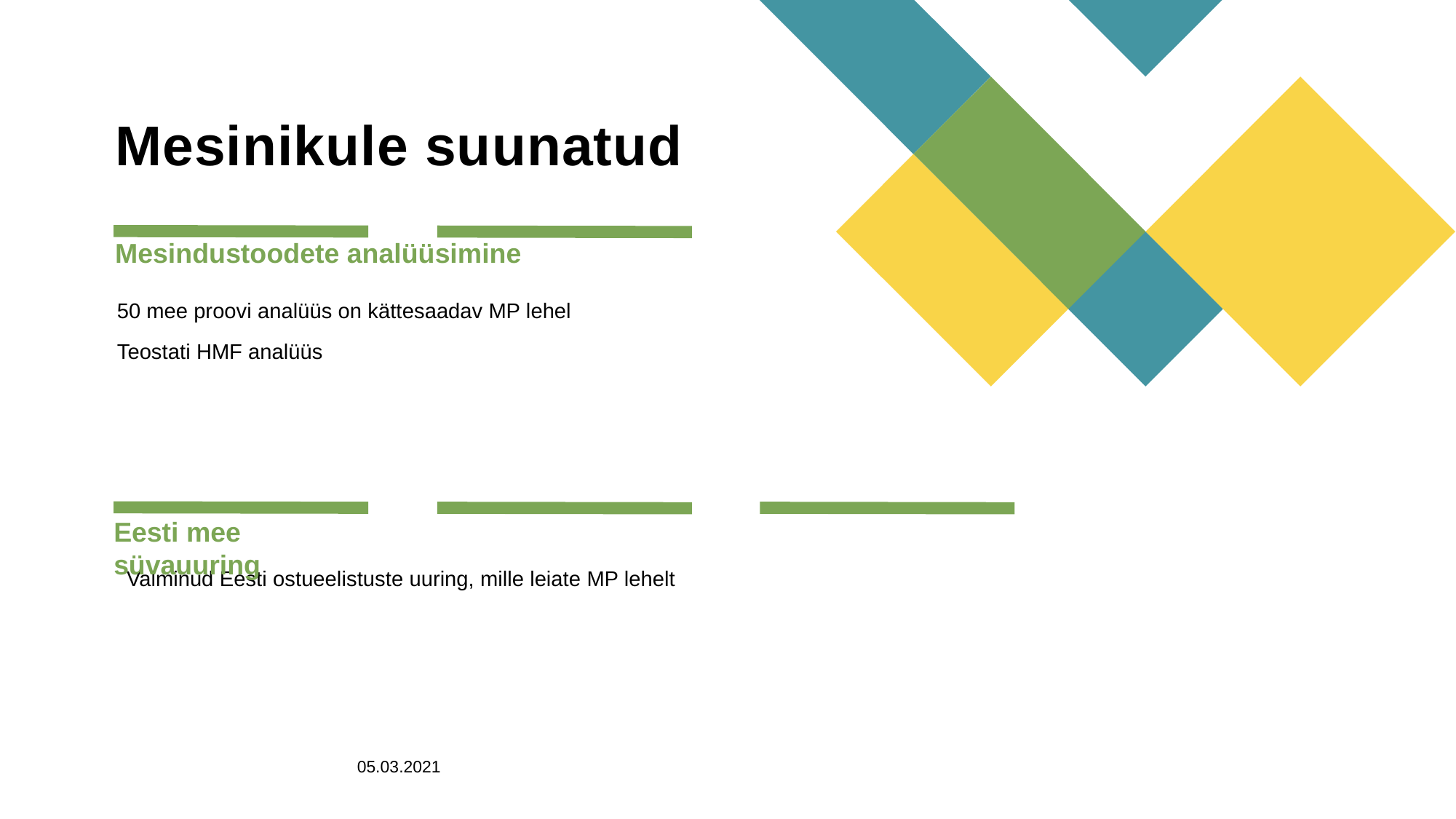

# Mesinikule suunatud
Mesindustoodete analüüsimine
50 mee proovi analüüs on kättesaadav MP lehel
Teostati HMF analüüs
Eesti mee süvauuring

Valminud Eesti ostueelistuste uuring, mille leiate MP lehelt

05.03.2021